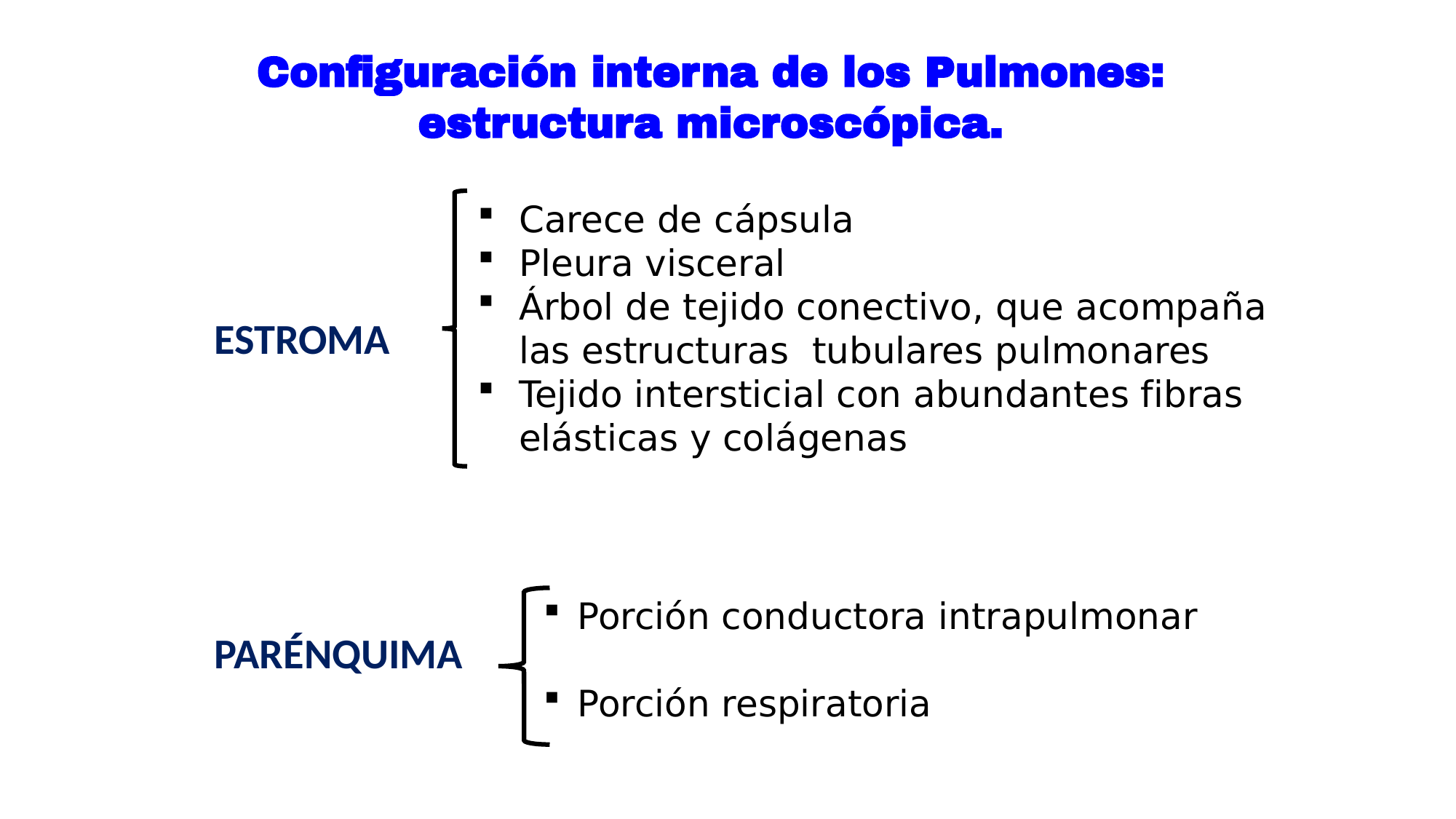

Configuración interna de los Pulmones: estructura microscópica.

Carece de cápsula
Pleura visceral
Árbol de tejido conectivo, que acompaña las estructuras  tubulares pulmonares
Tejido intersticial con abundantes fibras elásticas y colágenas
ESTROMA

Porción conductora intrapulmonar

Porción respiratoria
PARÉNQUIMA